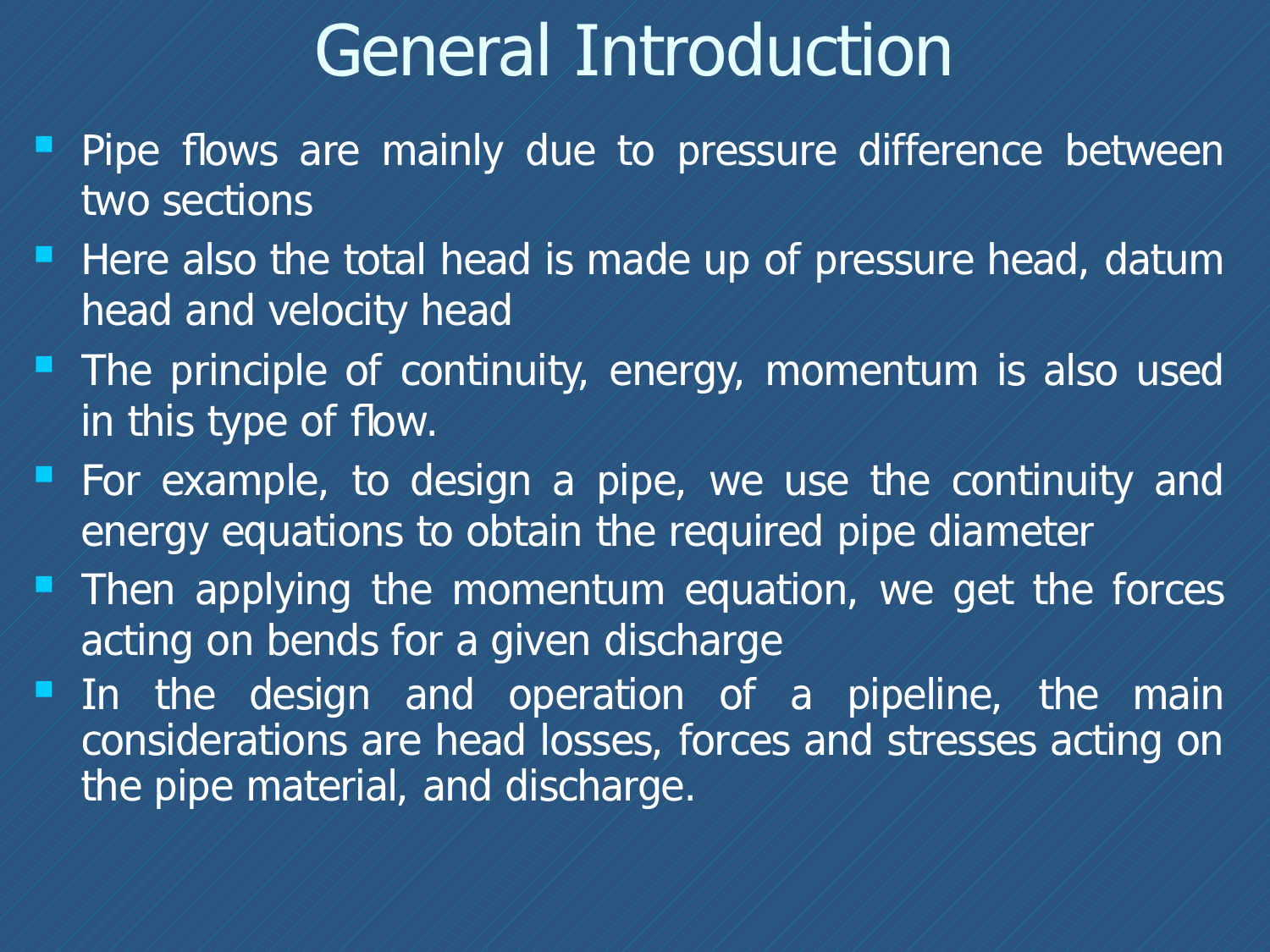

# General Introduction
Pipe flows are mainly due to pressure difference between two sections
Here also the total head is made up of pressure head, datum head and velocity head
The principle of continuity, energy, momentum is also used in this type of flow.
For example, to design a pipe, we use the continuity and energy equations to obtain the required pipe diameter
Then applying the momentum equation, we get the forces acting on bends for a given discharge
In the design and operation of a pipeline, the main considerations are head losses, forces and stresses acting on the pipe material, and discharge.